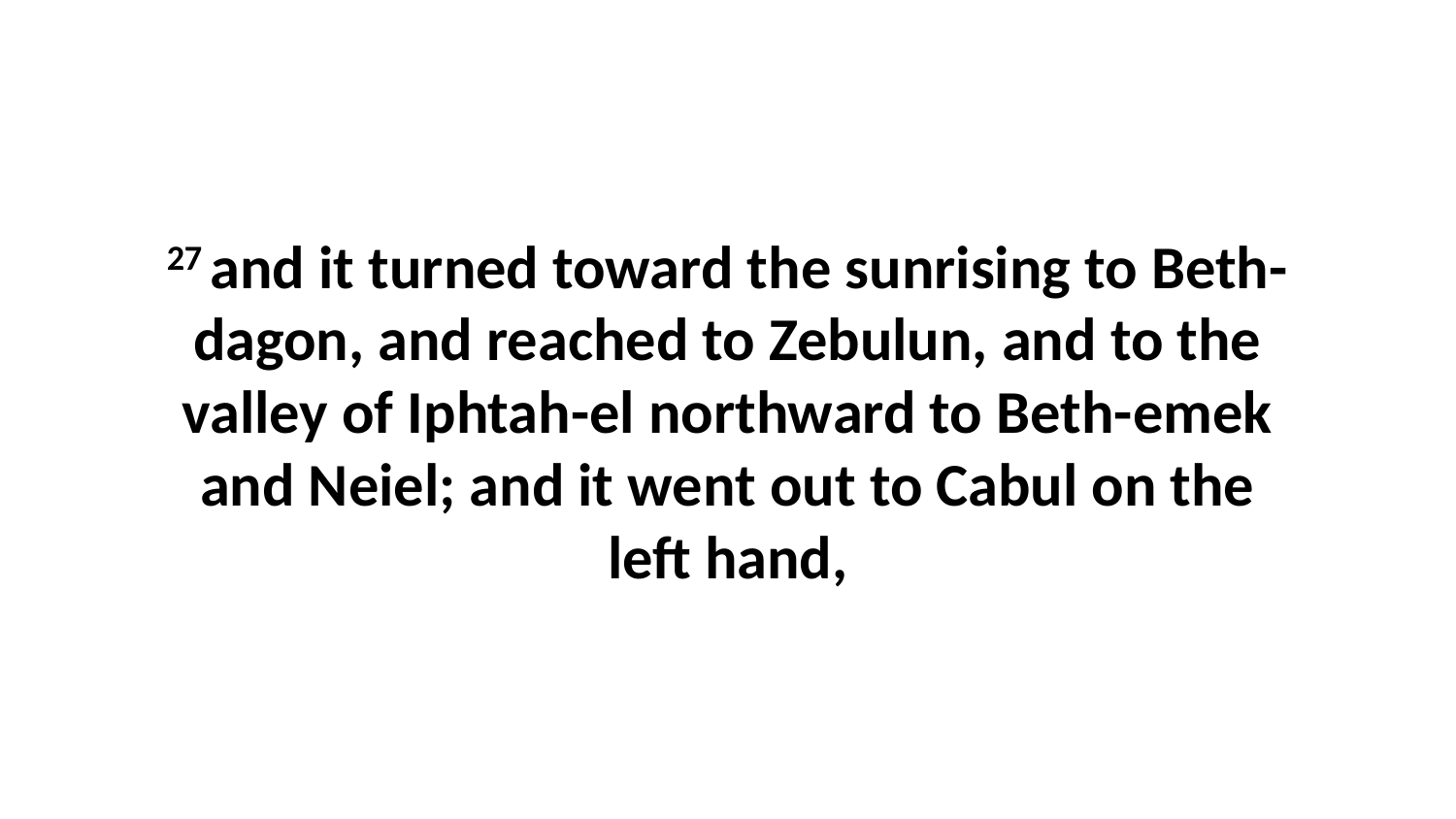

27 and it turned toward the sunrising to Beth-dagon, and reached to Zebulun, and to the valley of Iphtah-el northward to Beth-emek and Neiel; and it went out to Cabul on the left hand,